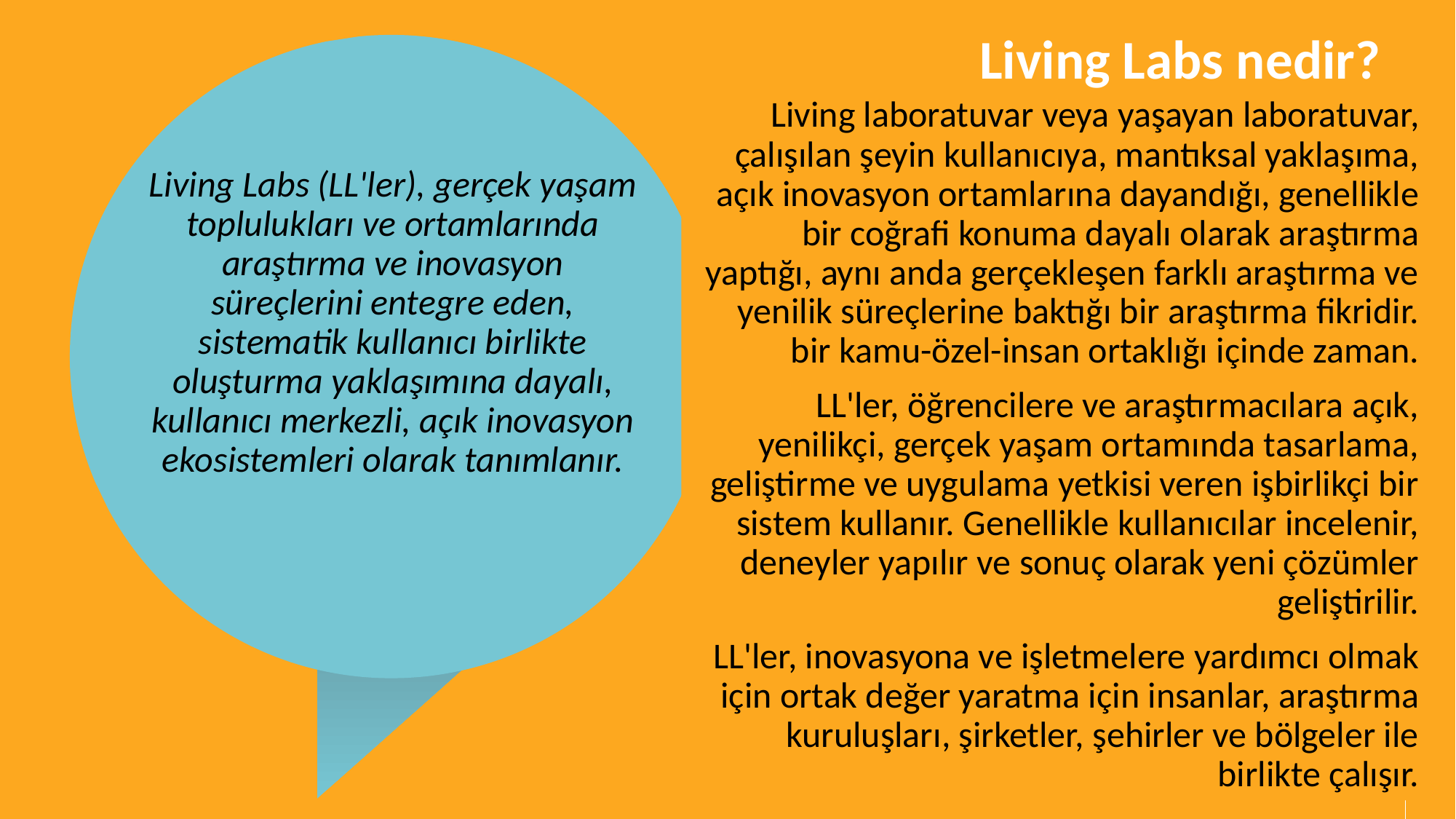

Living Labs nedir?
Living Labs (LL'ler), gerçek yaşam toplulukları ve ortamlarında araştırma ve inovasyon süreçlerini entegre eden, sistematik kullanıcı birlikte oluşturma yaklaşımına dayalı, kullanıcı merkezli, açık inovasyon ekosistemleri olarak tanımlanır.
Living laboratuvar veya yaşayan laboratuvar, çalışılan şeyin kullanıcıya, mantıksal yaklaşıma, açık inovasyon ortamlarına dayandığı, genellikle bir coğrafi konuma dayalı olarak araştırma yaptığı, aynı anda gerçekleşen farklı araştırma ve yenilik süreçlerine baktığı bir araştırma fikridir. bir kamu-özel-insan ortaklığı içinde zaman.
LL'ler, öğrencilere ve araştırmacılara açık, yenilikçi, gerçek yaşam ortamında tasarlama, geliştirme ve uygulama yetkisi veren işbirlikçi bir sistem kullanır. Genellikle kullanıcılar incelenir, deneyler yapılır ve sonuç olarak yeni çözümler geliştirilir.
LL'ler, inovasyona ve işletmelere yardımcı olmak için ortak değer yaratma için insanlar, araştırma kuruluşları, şirketler, şehirler ve bölgeler ile birlikte çalışır.